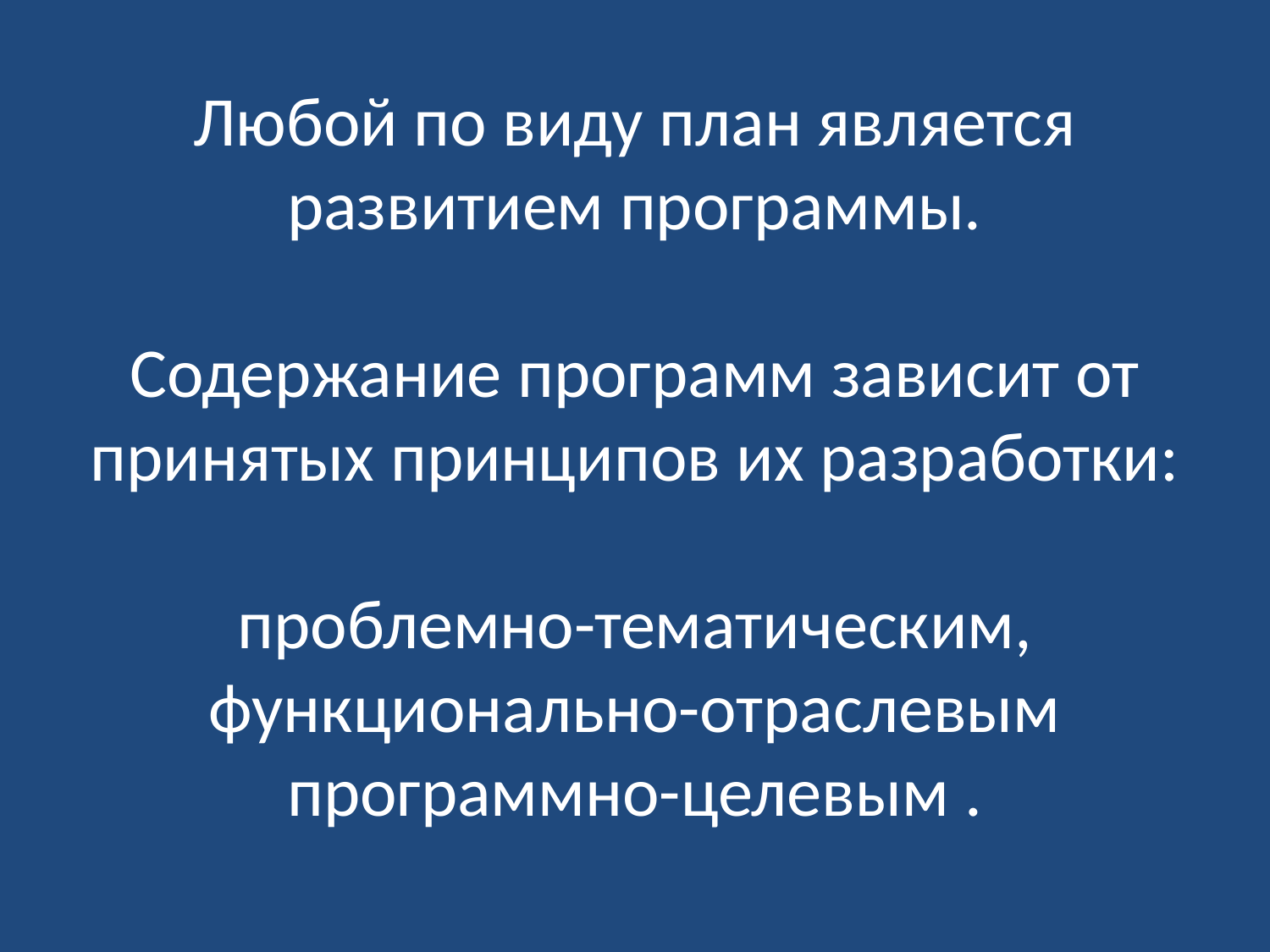

# Любой по виду план является развитием программы. Содержание программ зависит от принятых принципов их разработки: проблемно-тематическим, функционально-отраслевым программно-целевым .